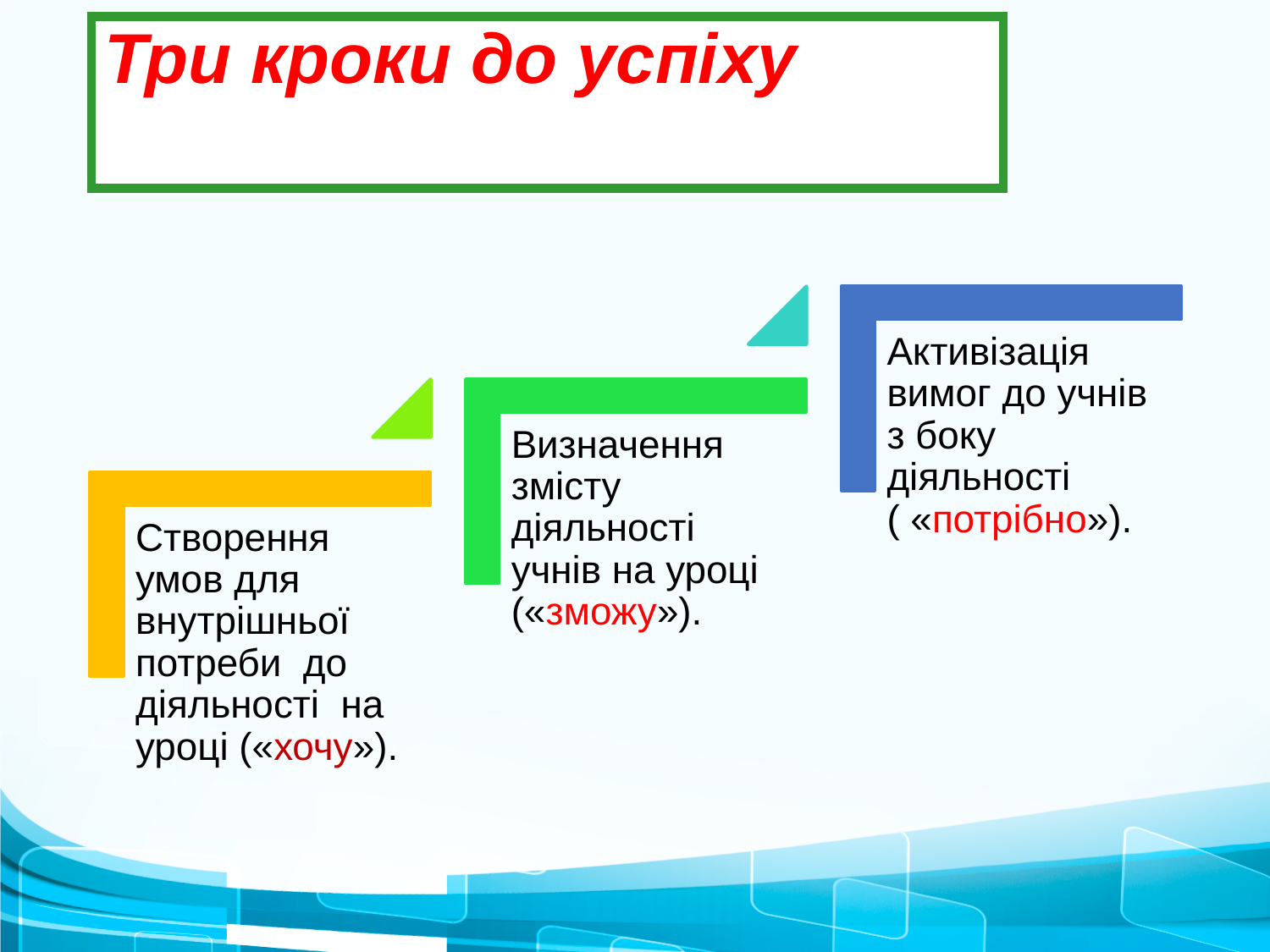

# Три кроки до успіху
Створення умов для внутрішньої потреби  до діяльності  на уроці («хочу»).
Визначення змісту діяльності учнів на уроці    («зможу»).
Активізація вимог до учнів з боку діяльності ( «потрібно»).